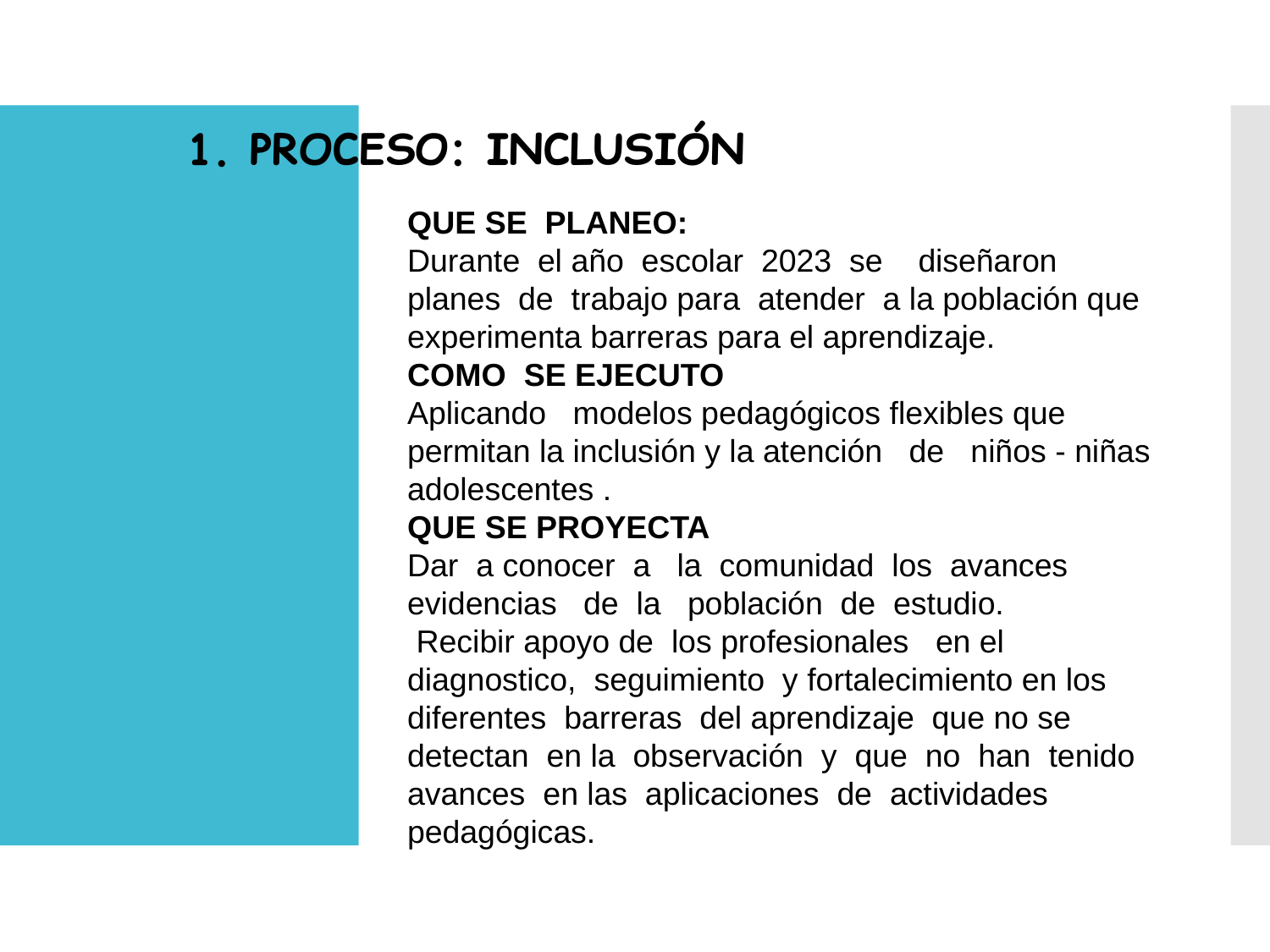

1. PROCESO: INCLUSIÓN
QUE SE  PLANEO:
Durante  el año  escolar  2023  se    diseñaron  planes  de  trabajo para  atender  a la población que experimenta barreras para el aprendizaje.
COMO  SE EJECUTO
Aplicando   modelos pedagógicos flexibles que permitan la inclusión y la atención   de   niños - niñas  adolescentes .
QUE SE PROYECTA
Dar  a conocer  a   la  comunidad  los  avances  evidencias   de  la   población  de  estudio.
 Recibir apoyo de  los profesionales   en el diagnostico,  seguimiento  y fortalecimiento en los  diferentes  barreras  del aprendizaje  que no se  detectan  en la  observación  y  que  no  han  tenido  avances  en las  aplicaciones  de  actividades  pedagógicas.